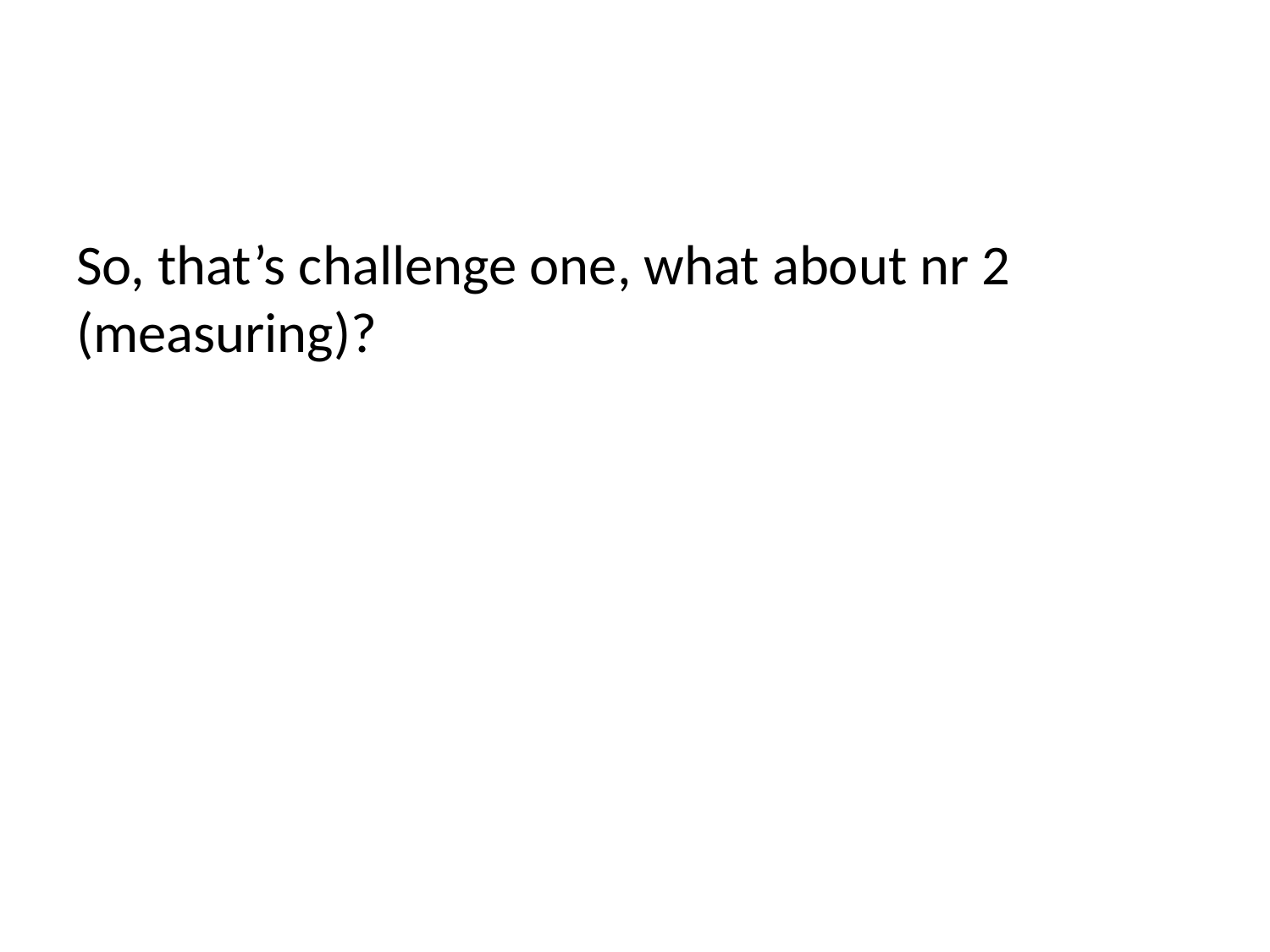

So, that’s challenge one, what about nr 2 (measuring)?